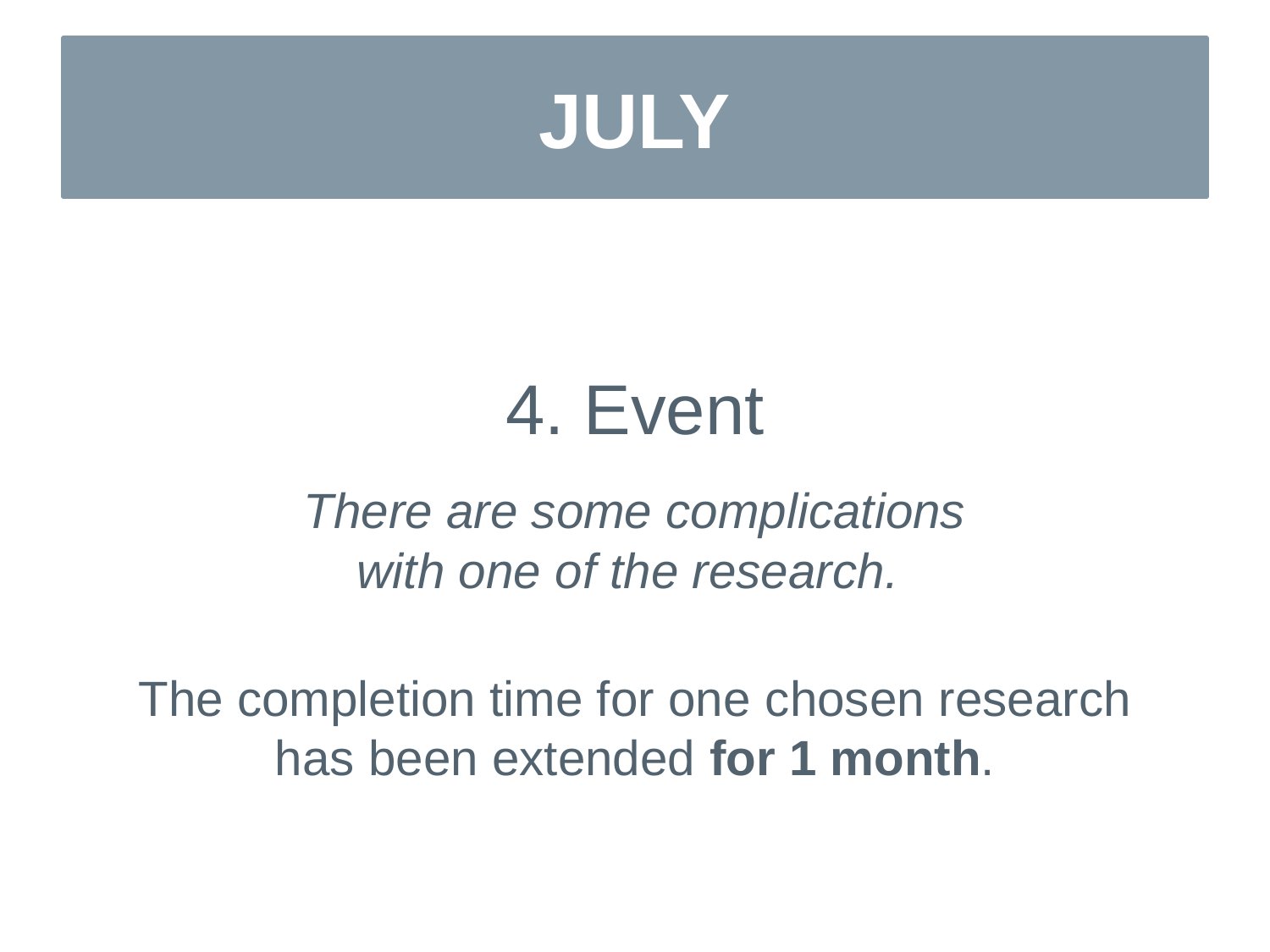

# JULY
4. Event
There are some complications
with one of the research.
The completion time for one chosen research
has been extended for 1 month.